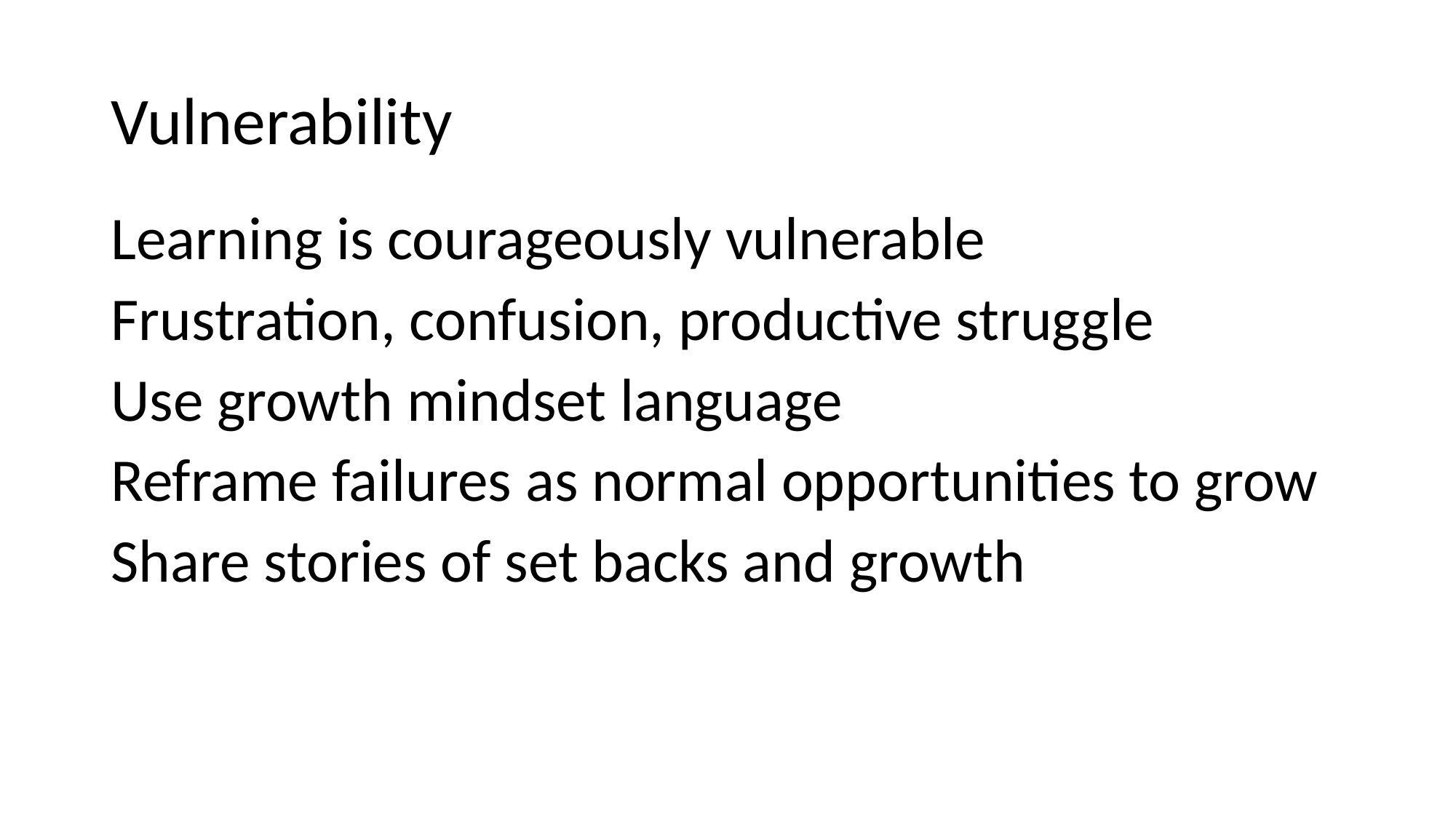

# Vulnerability
Learning is courageously vulnerable
Frustration, confusion, productive struggle
Use growth mindset language
Reframe failures as normal opportunities to grow
Share stories of set backs and growth